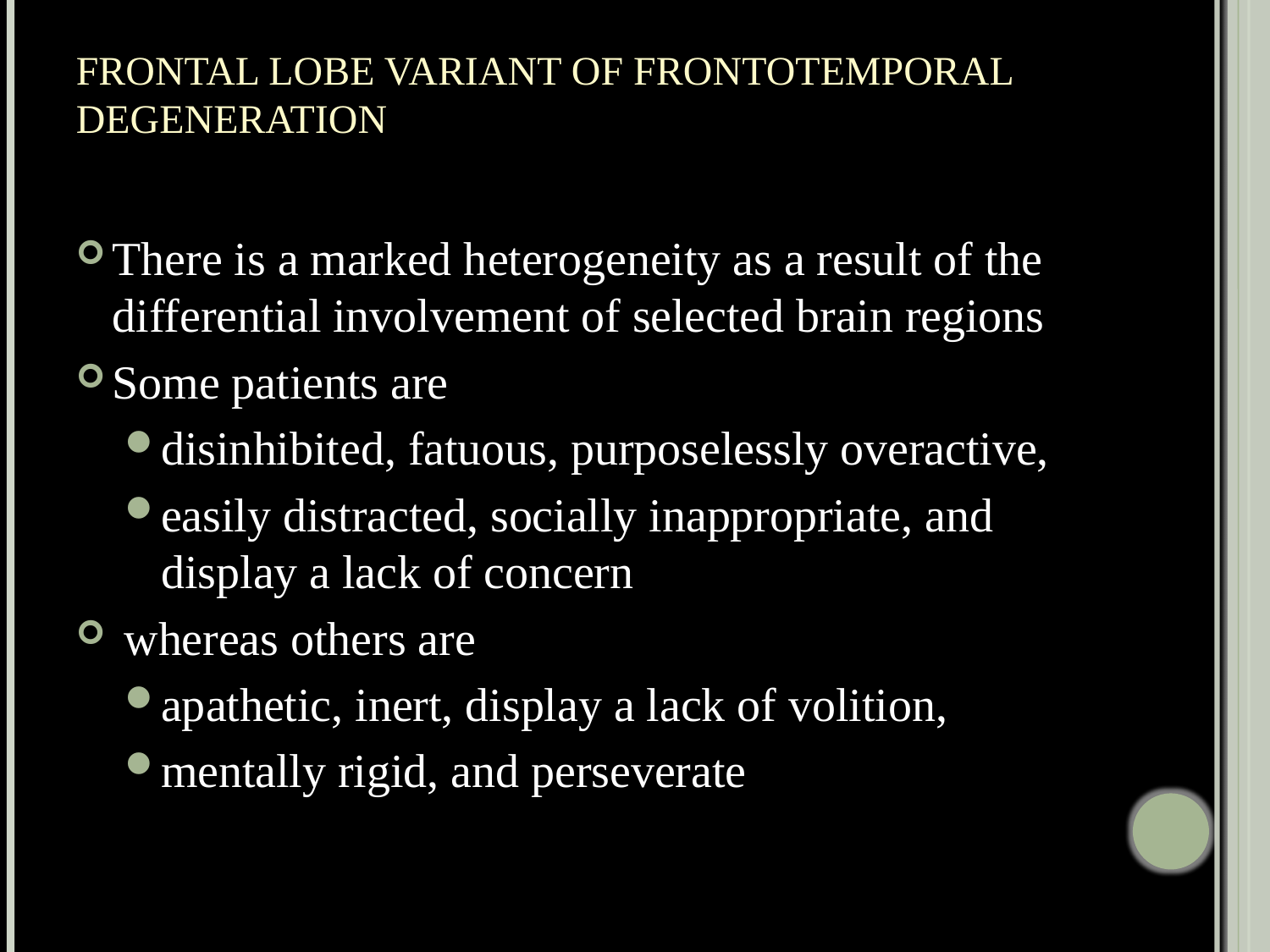

# Frontal Lobe Variant of Frontotemporal Degeneration
There is a marked heterogeneity as a result of the differential involvement of selected brain regions
Some patients are
disinhibited, fatuous, purposelessly overactive,
easily distracted, socially inappropriate, and display a lack of concern
 whereas others are
apathetic, inert, display a lack of volition,
mentally rigid, and perseverate